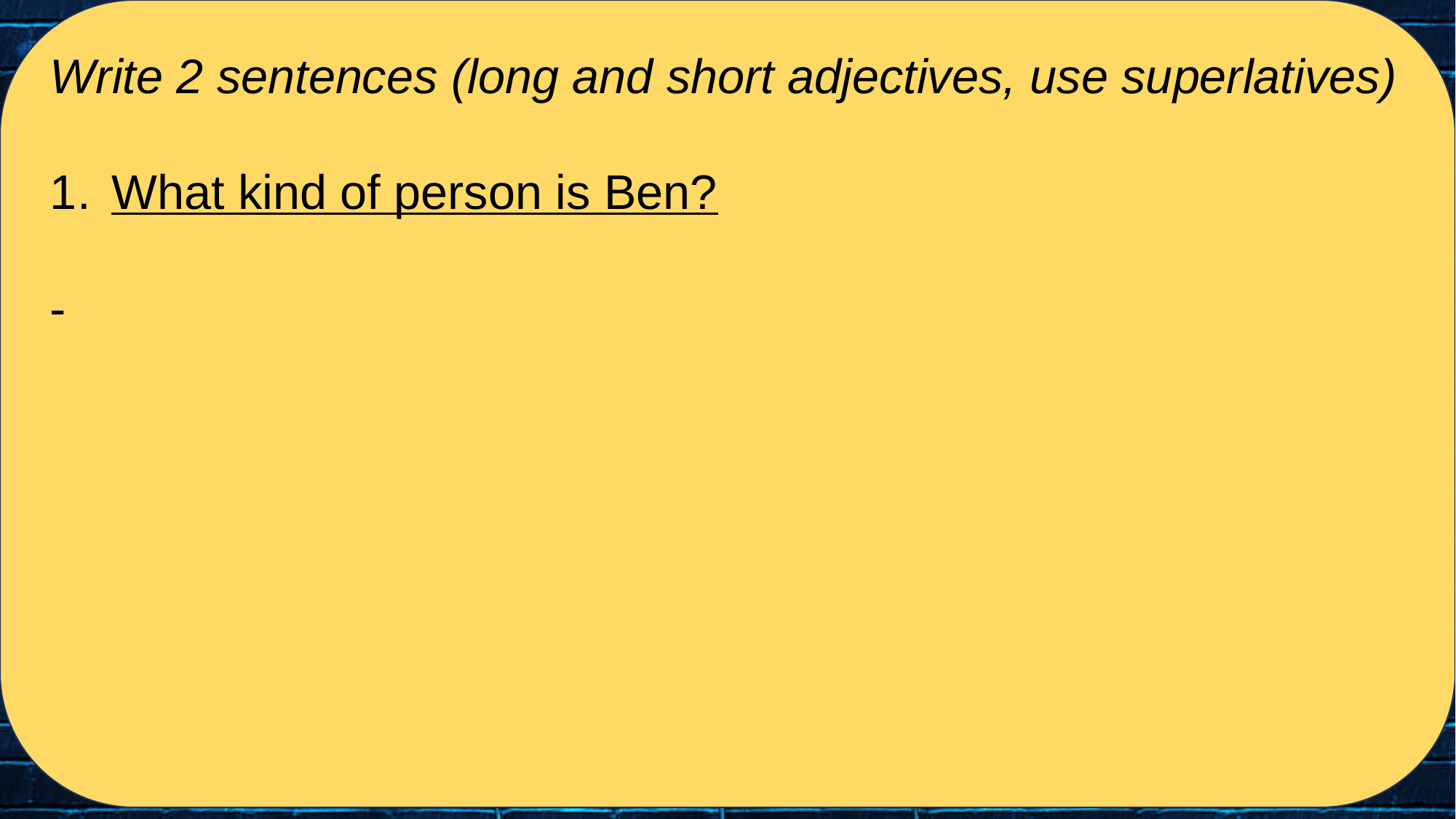

Write 2 sentences (long and short adjectives, use superlatives)

What kind of person is Ben?

-